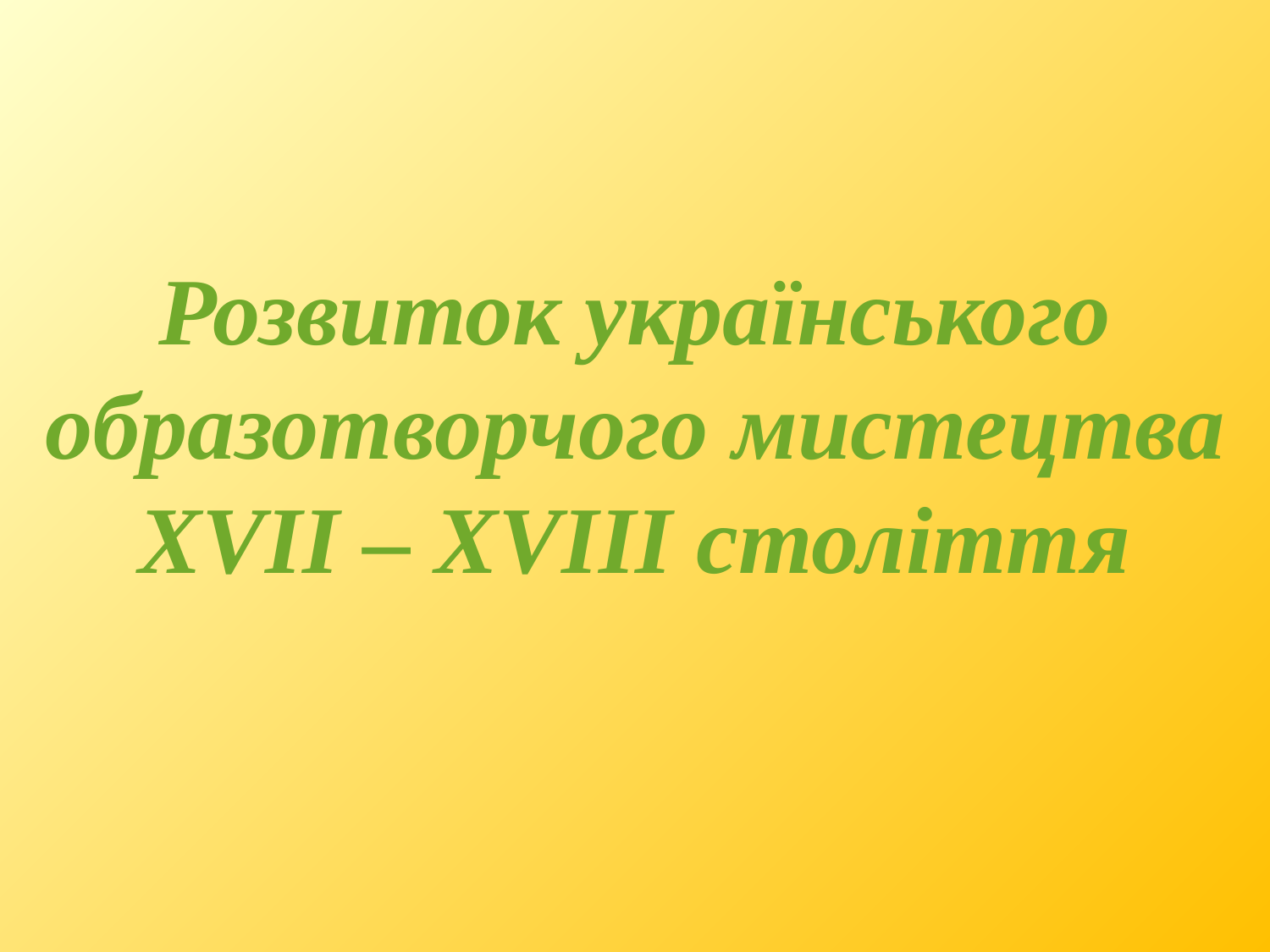

# Розвиток українського образотворчого мистецтва XVII – XVIII століття